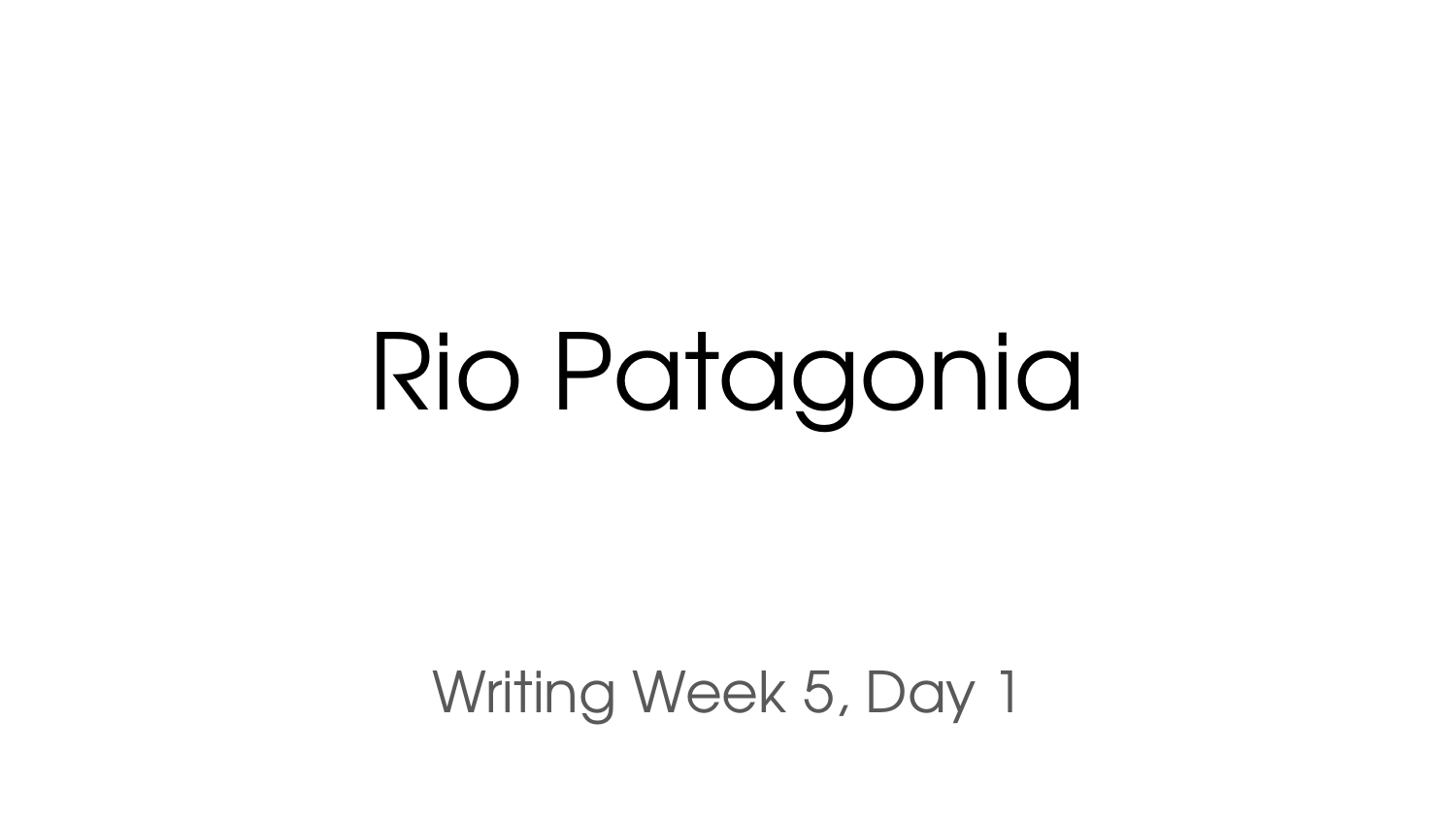

# Rio Patagonia
Writing Week 5, Day 1